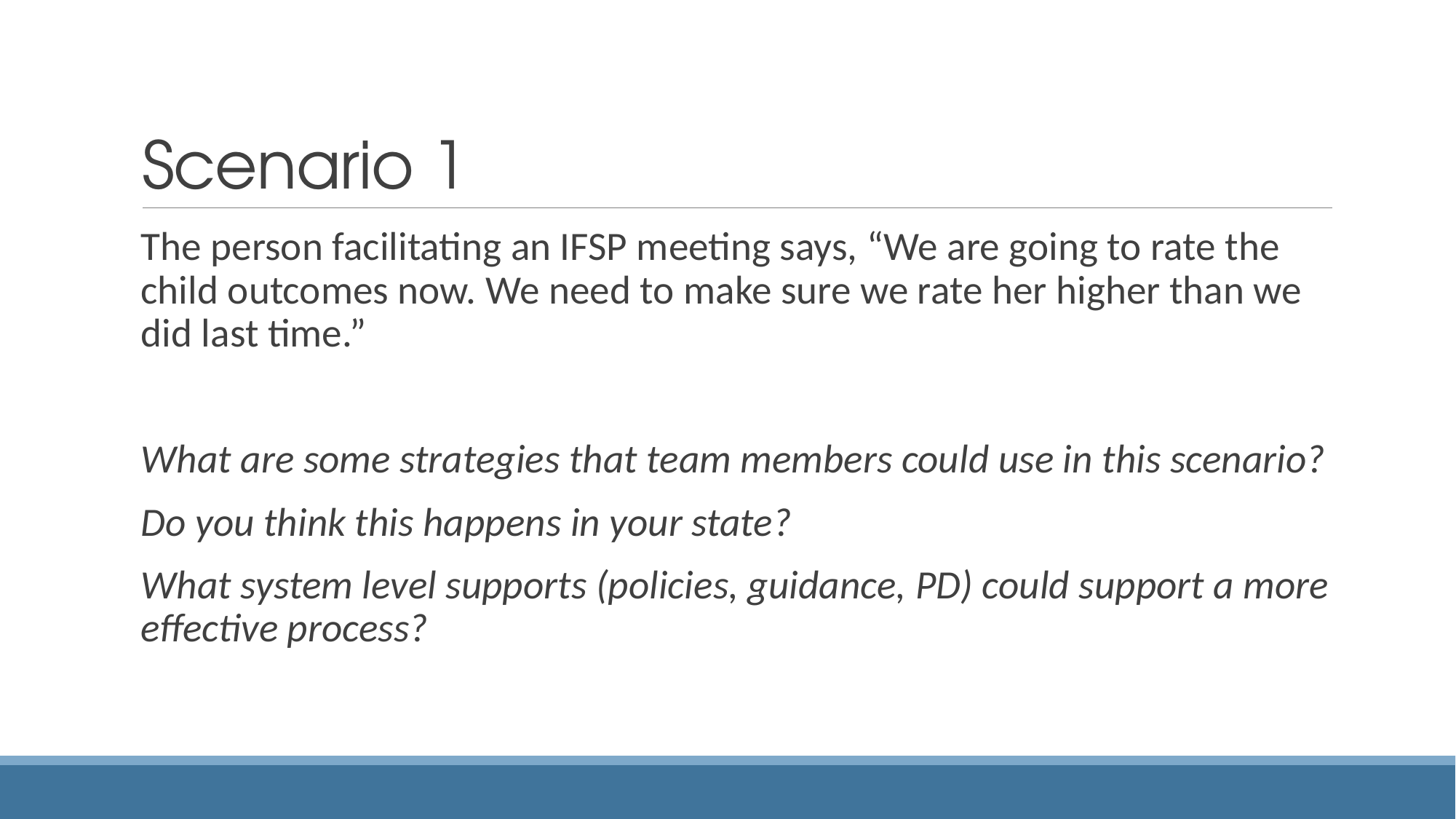

# Scenario 1
The person facilitating an IFSP meeting says, “We are going to rate the child outcomes now. We need to make sure we rate her higher than we did last time.”

What are some strategies that team members could use in this scenario?
Do you think this happens in your state?
What system level supports (policies, guidance, PD) could support a more effective process?